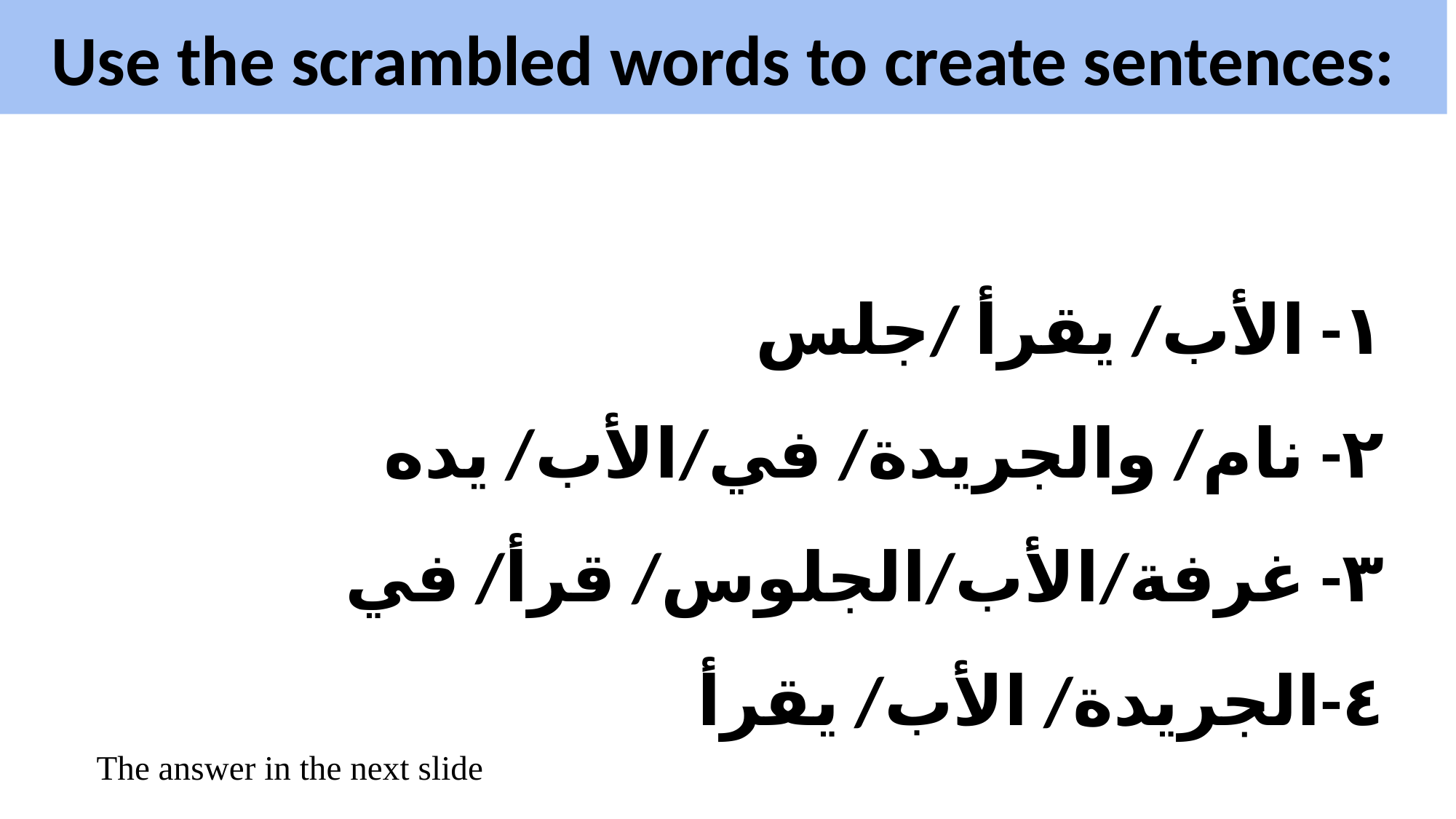

Use the scrambled words to create sentences:

١- الأب/ يقرأ /جلس
٢- نام/ والجريدة/ في/الأب/ يده
٣- غرفة/الأب/الجلوس/ قرأ/ في
٤-الجريدة/ الأب/ يقرأ
The answer in the next slide